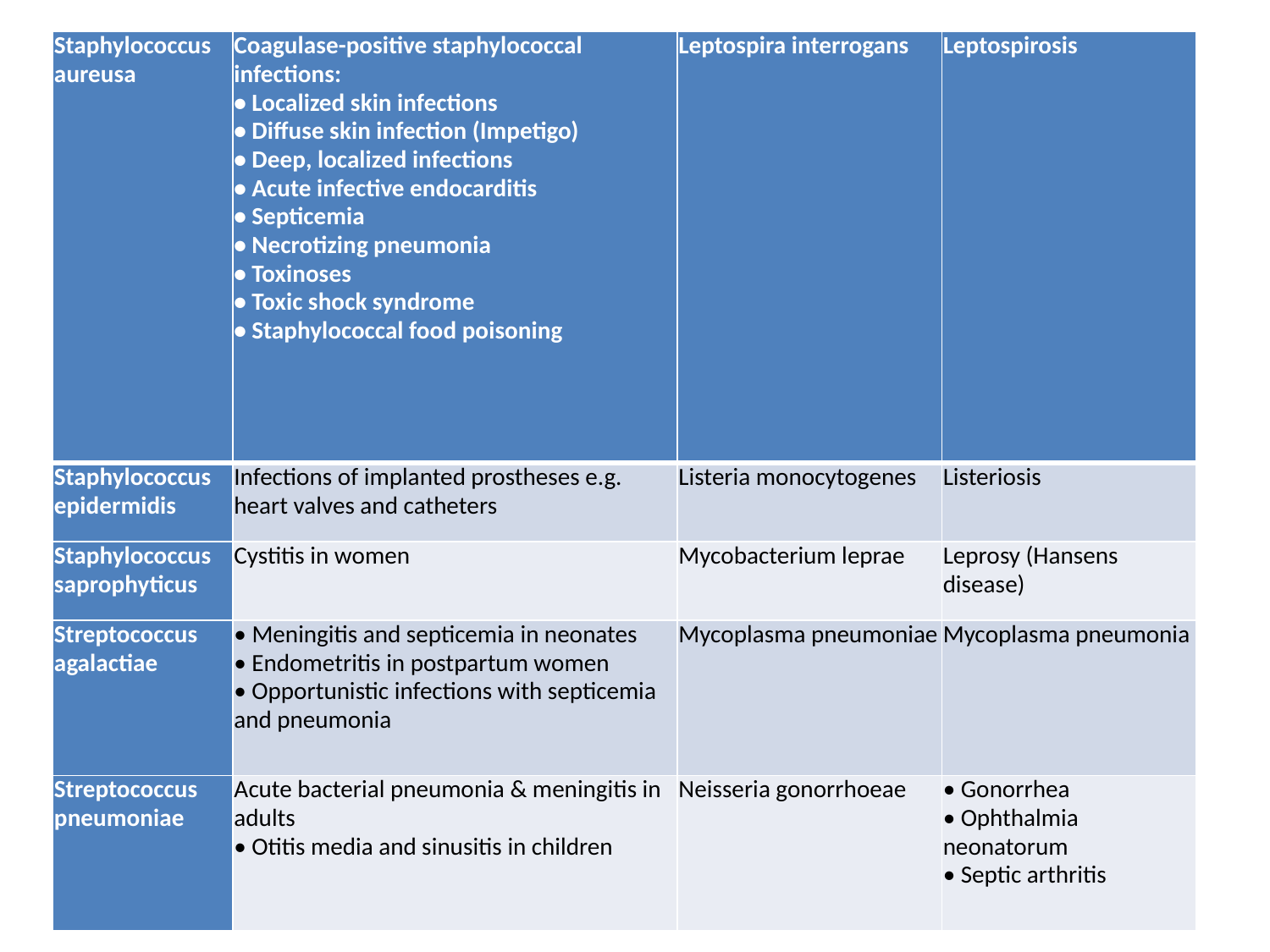

| Staphylococcus aureusa | Coagulase-positive staphylococcal infections: • Localized skin infections • Diffuse skin infection (Impetigo) • Deep, localized infections • Acute infective endocarditis • Septicemia • Necrotizing pneumonia • Toxinoses • Toxic shock syndrome • Staphylococcal food poisoning | Leptospira interrogans | Leptospirosis |
| --- | --- | --- | --- |
| Staphylococcus epidermidis | Infections of implanted prostheses e.g. heart valves and catheters | Listeria monocytogenes | Listeriosis |
| Staphylococcus saprophyticus | Cystitis in women | Mycobacterium leprae | Leprosy (Hansens disease) |
| Streptococcus agalactiae | • Meningitis and septicemia in neonates • Endometritis in postpartum women • Opportunistic infections with septicemia and pneumonia | Mycoplasma pneumoniae | Mycoplasma pneumonia |
| Streptococcus pneumoniae | Acute bacterial pneumonia & meningitis in adults • Otitis media and sinusitis in children | Neisseria gonorrhoeae | • Gonorrhea • Ophthalmia neonatorum • Septic arthritis |
#